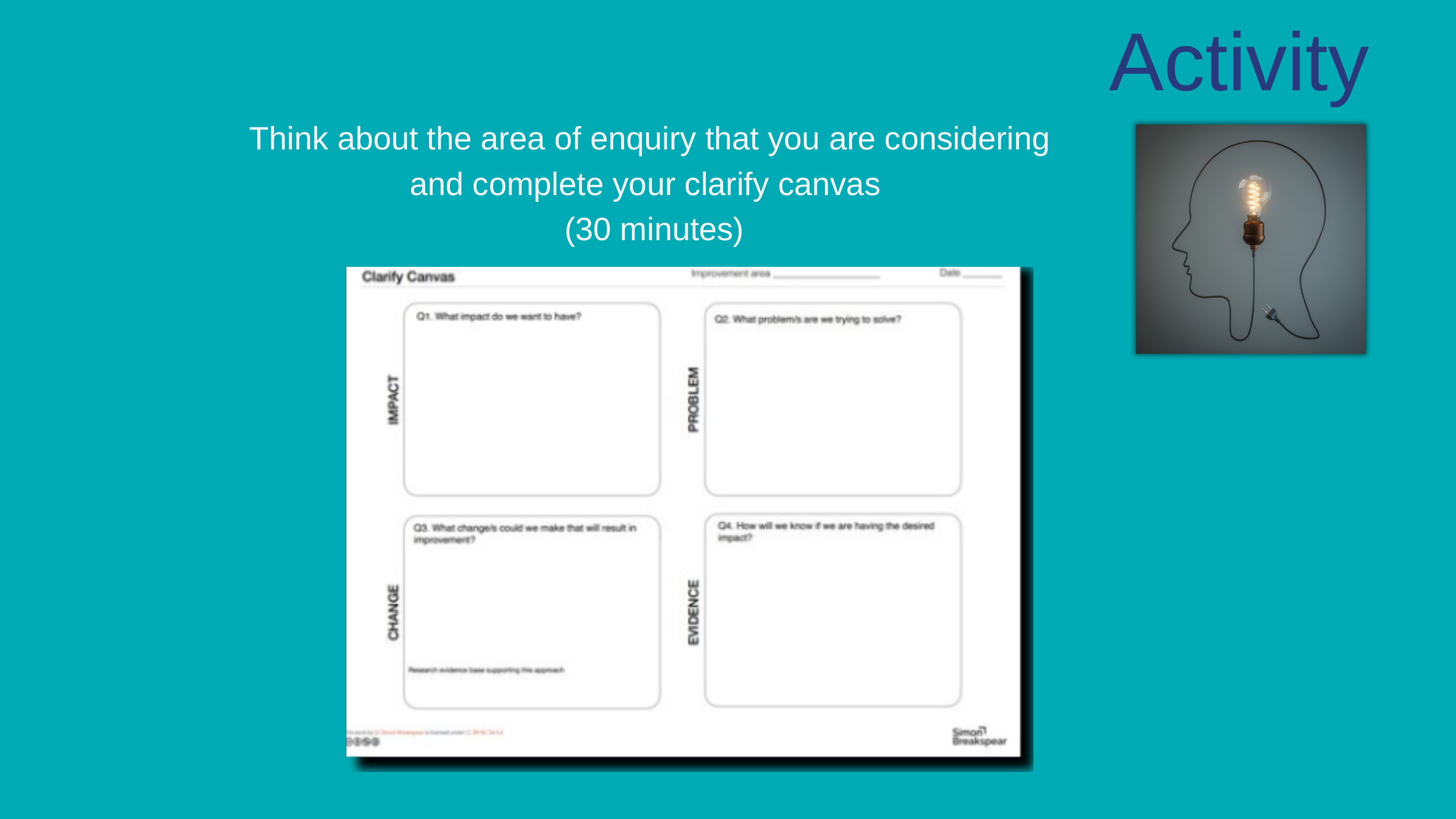

Activity
Think about the area of enquiry that you are considering
and complete your clarify canvas
(30 minutes)